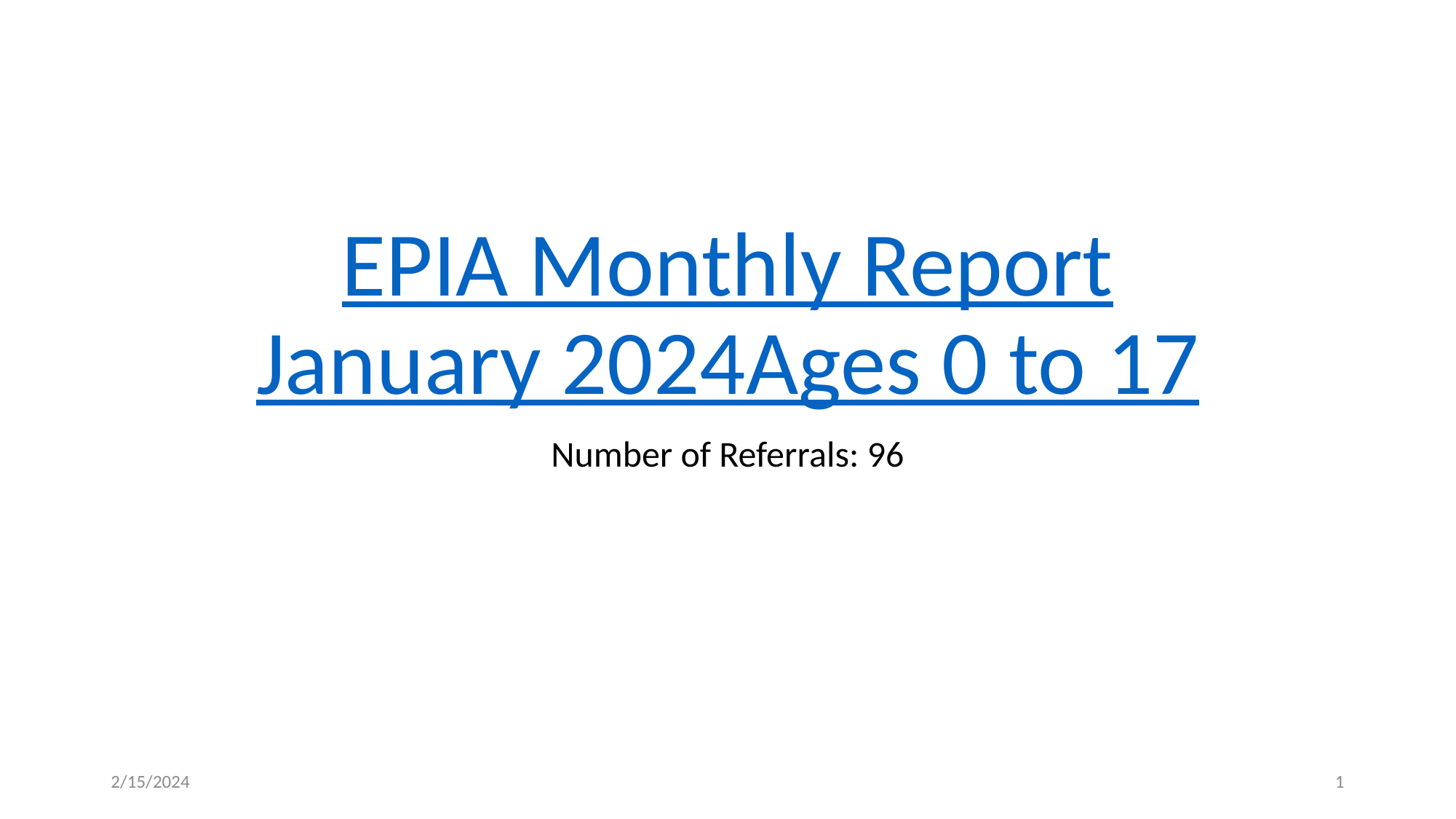

# EPIA Monthly Report January 2024 Ages 0 to 17
Number of Referrals: 96
2/15/2024
1